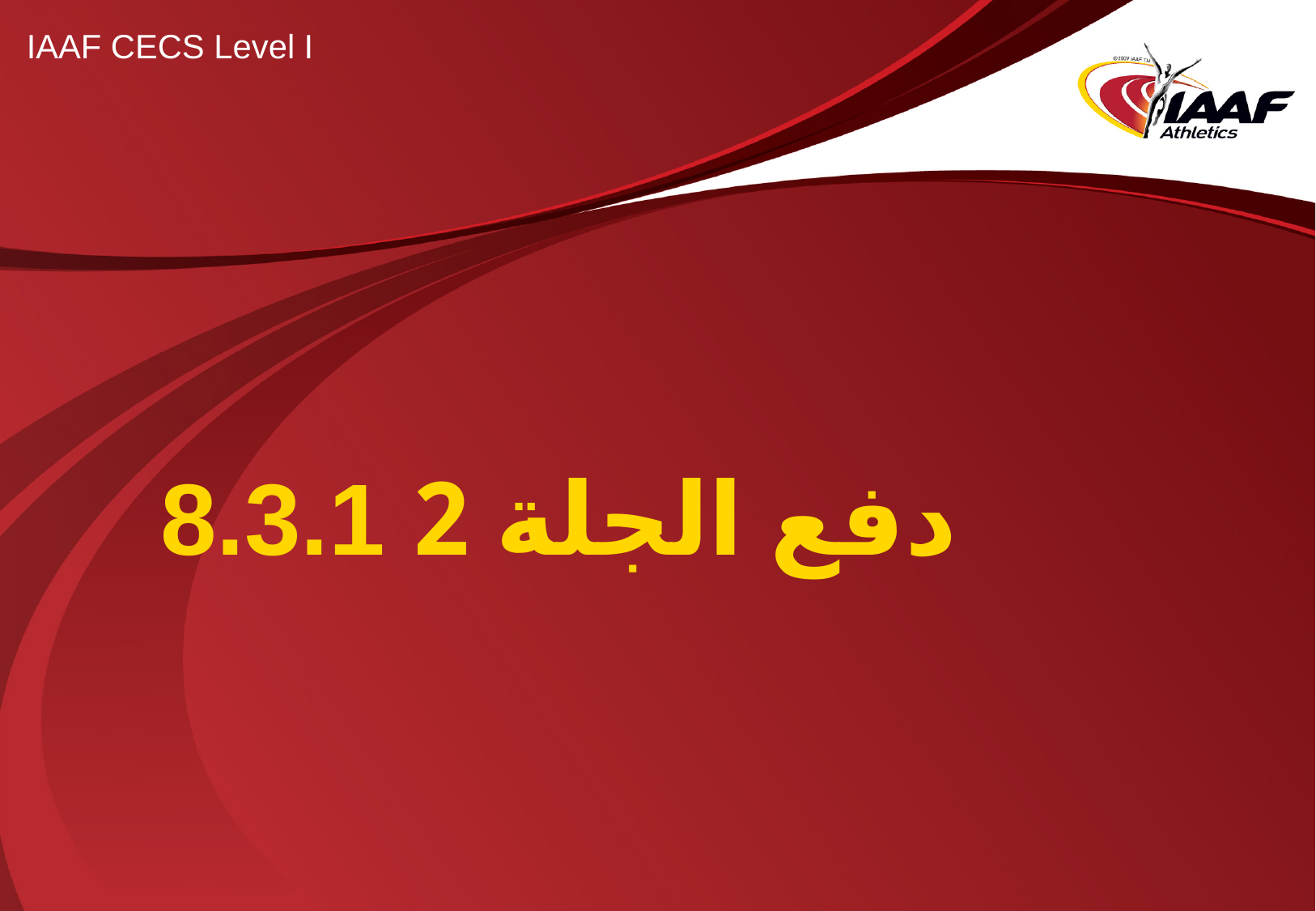

IAAF CECS Level I
# 8.3.1 دفع الجلة 2